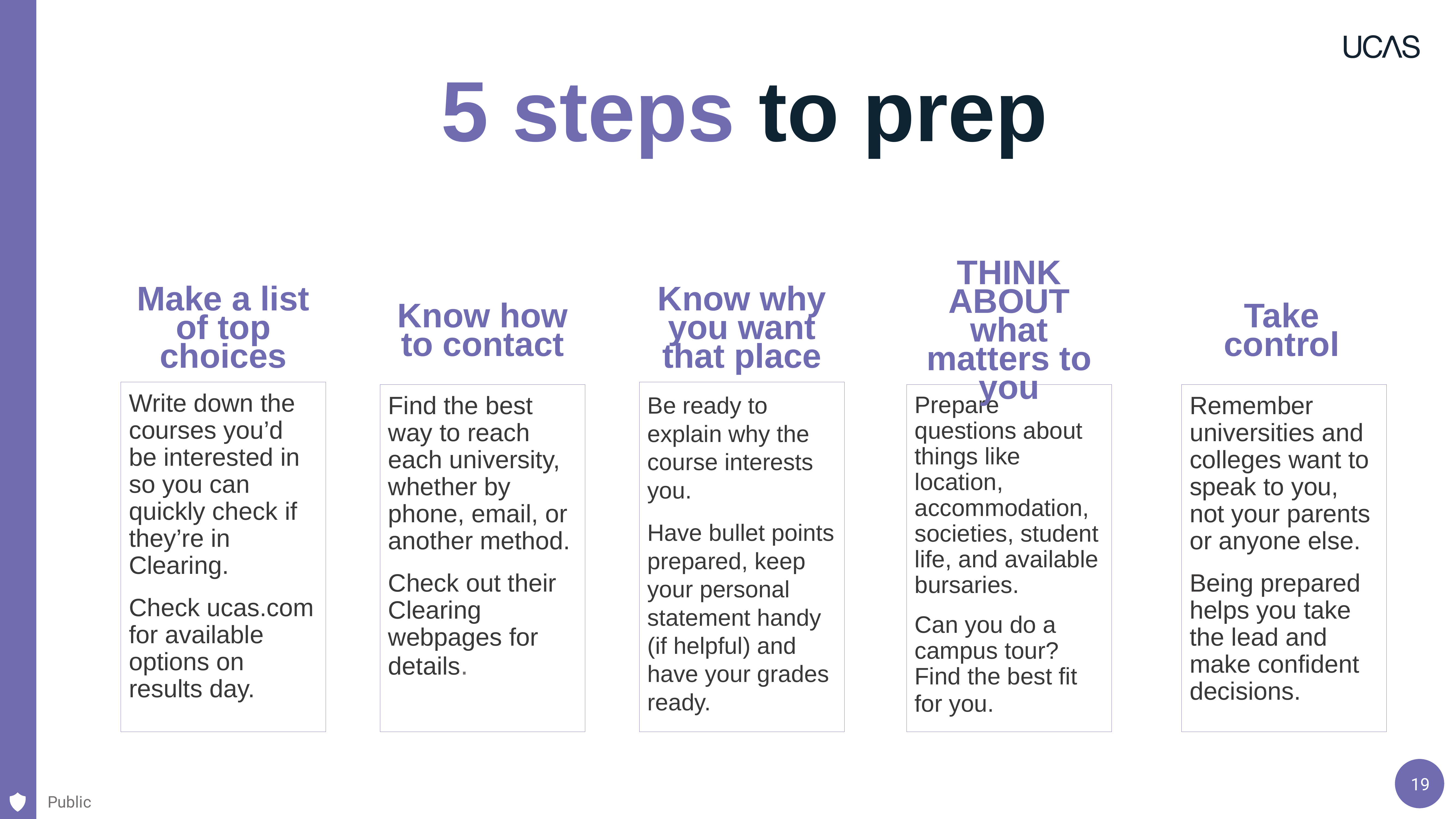

# 5 steps to prep

Make a list of top choices
Know why you want that place
Take control
Know how to contact
THINK ABOUT what matters to you
Write down the courses you’d be interested in so you can quickly check if they’re in Clearing.
Check ucas.com for available options on results day.
Be ready to explain why the course interests you.
Have bullet points prepared, keep your personal statement handy (if helpful) and have your grades ready.
Remember universities and colleges want to speak to you, not your parents or anyone else.
Being prepared helps you take the lead and make confident decisions.

Find the best way to reach each university, whether by phone, email, or another method.
Check out their Clearing webpages for details.

Prepare questions about things like location, accommodation, societies, student life, and available bursaries.
Can you do a campus tour? Find the best fit for you.

Public